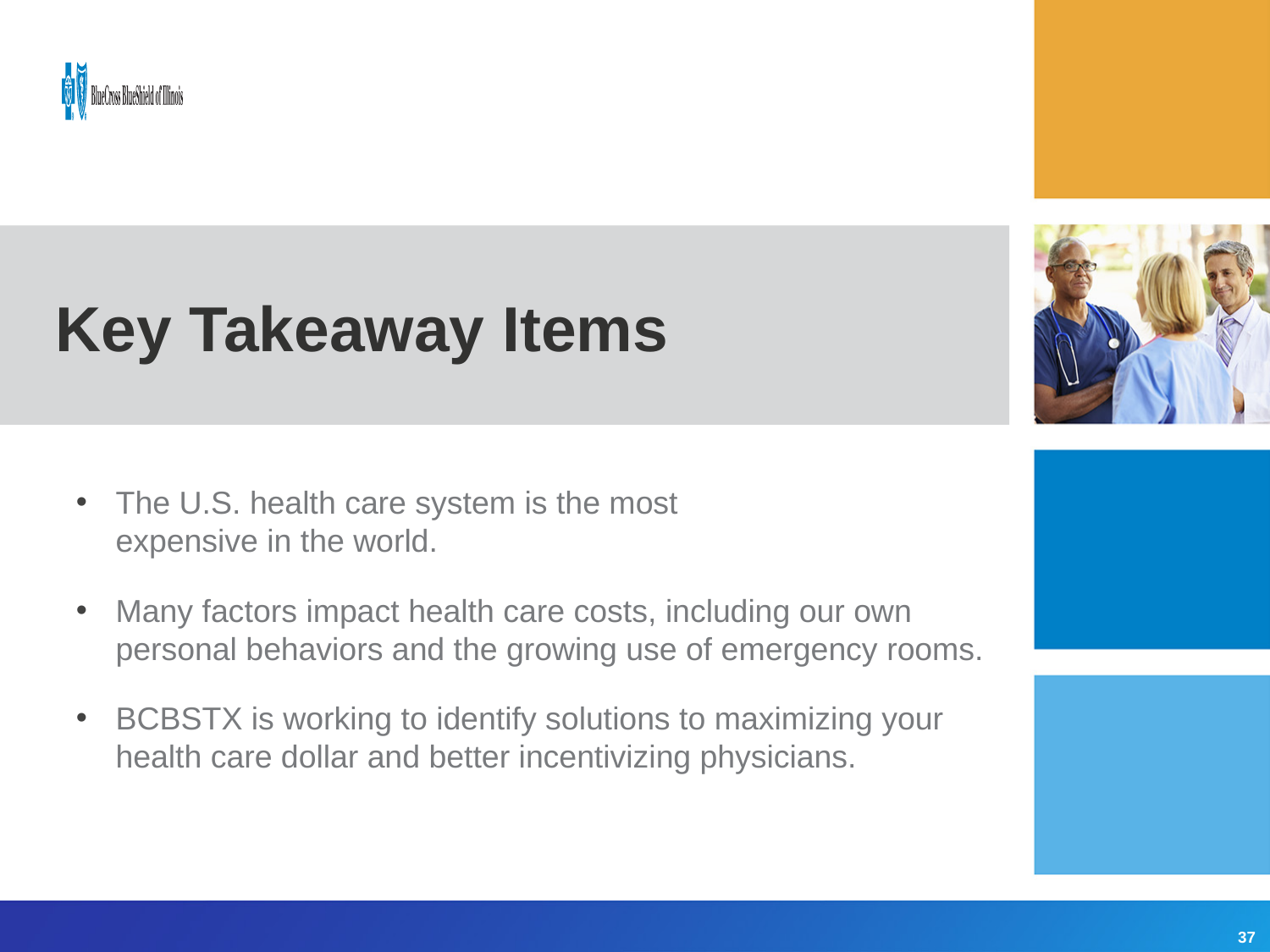

# Key Takeaway Items
The U.S. health care system is the most
expensive in the world.
Many factors impact health care costs, including our own personal behaviors and the growing use of emergency rooms.
BCBSTX is working to identify solutions to maximizing your health care dollar and better incentivizing physicians.

37